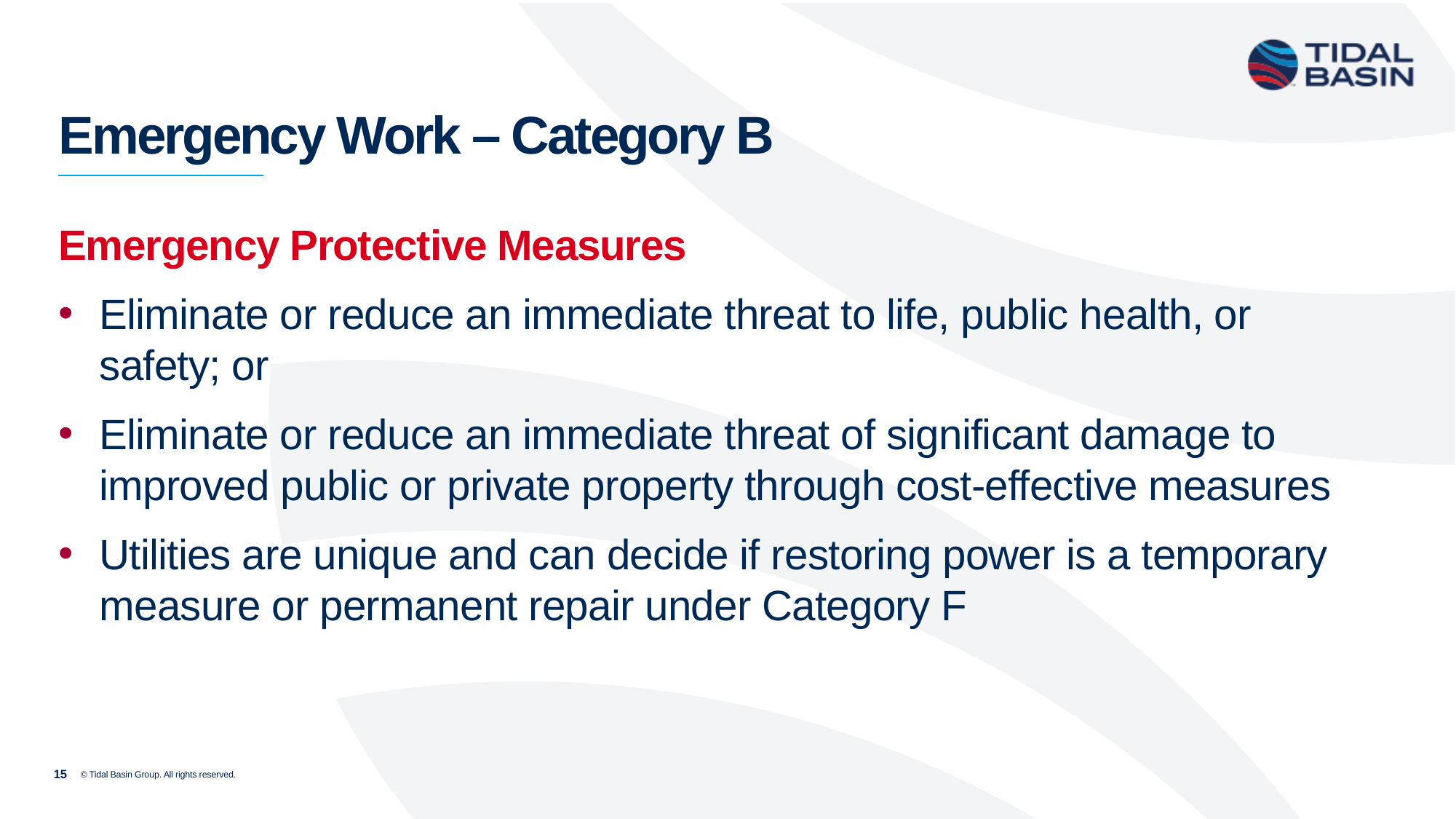

# Emergency Work – Category B
Emergency Protective Measures
Eliminate or reduce an immediate threat to life, public health, or safety; or
Eliminate or reduce an immediate threat of significant damage to improved public or private property through cost-effective measures
Utilities are unique and can decide if restoring power is a temporary measure or permanent repair under Category F